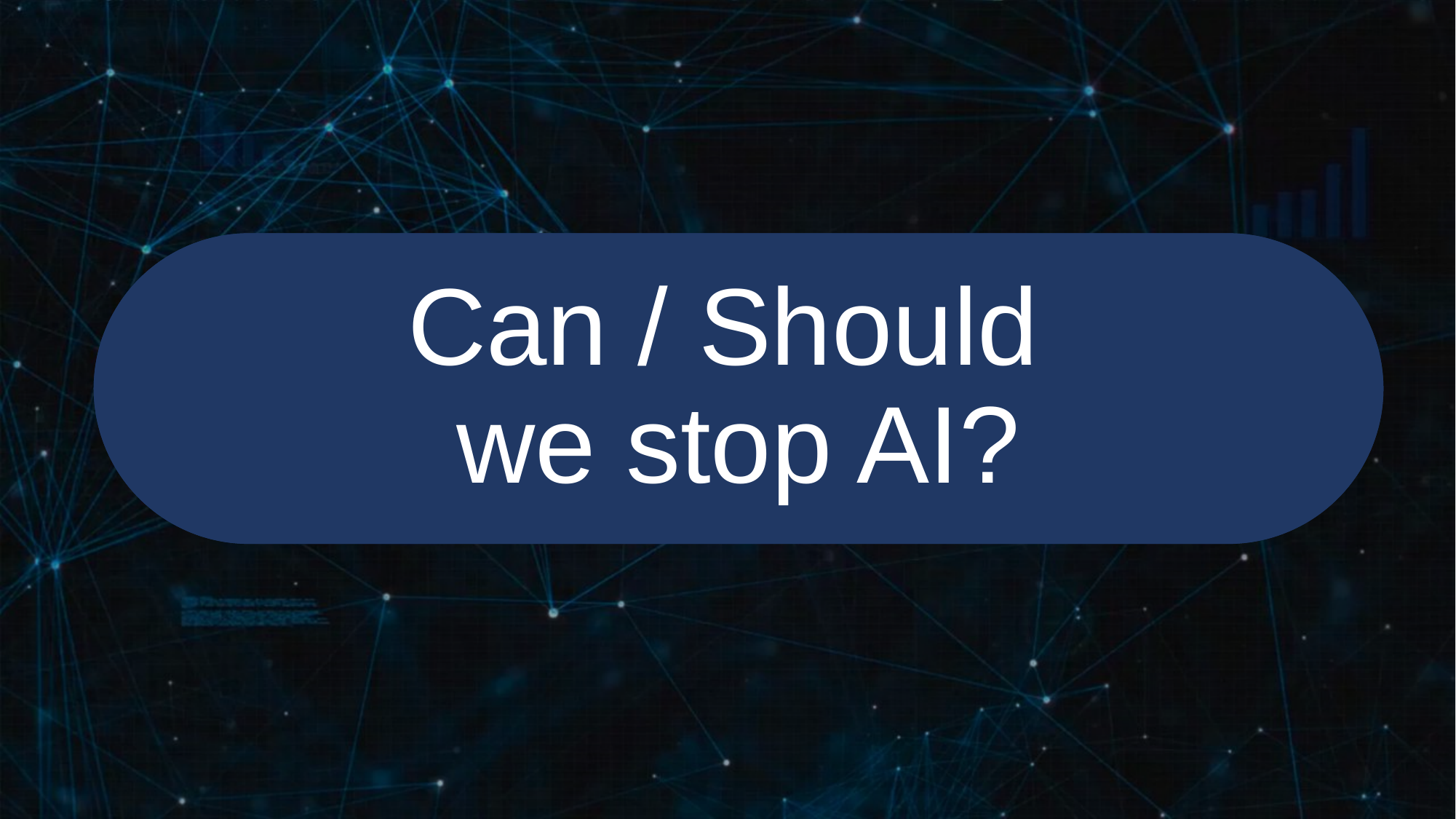

# Can / Should we stop AI?